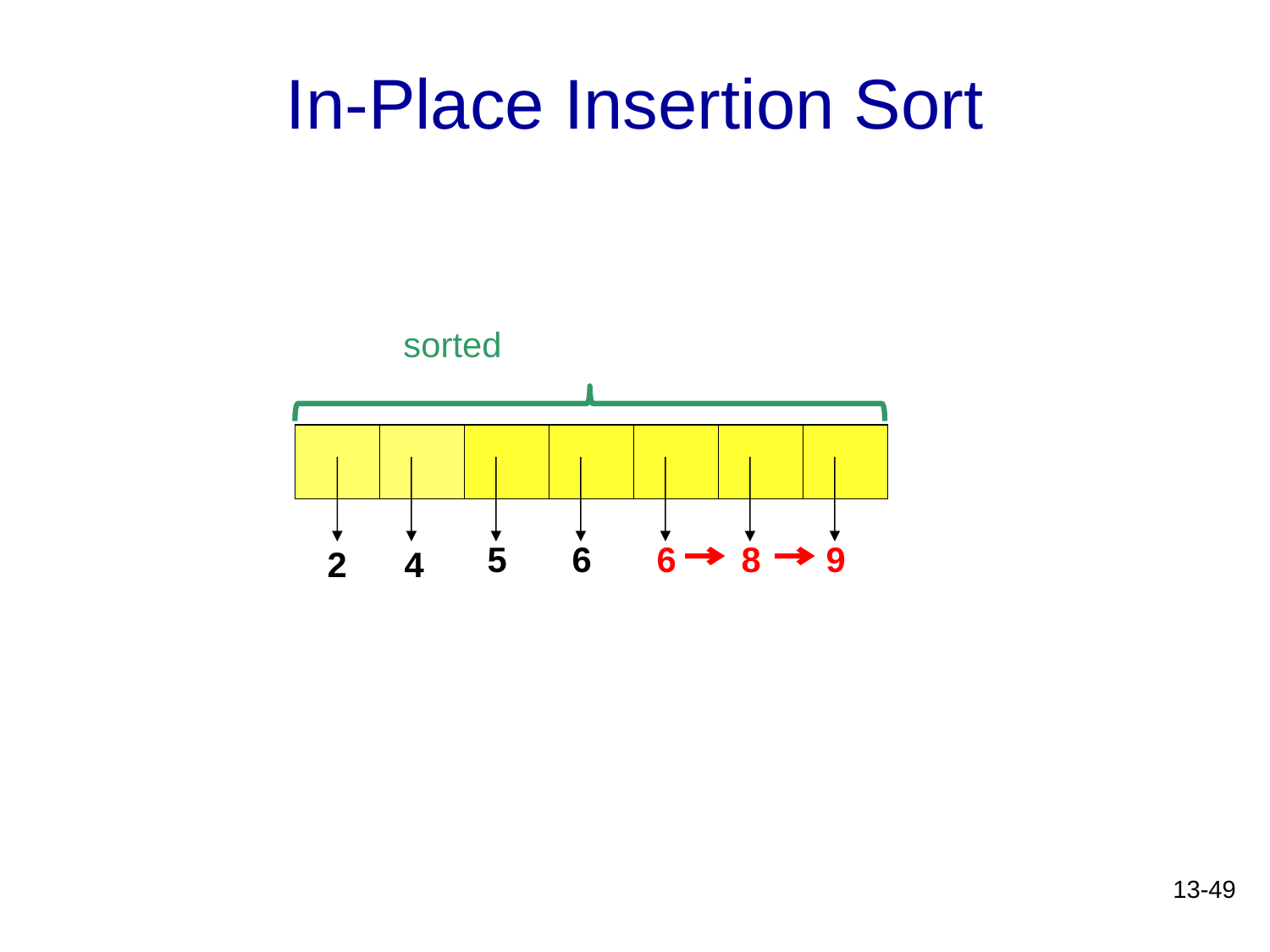

# In-Place Insertion Sort

sorted

5
6
6
8
9
2
4
13-49